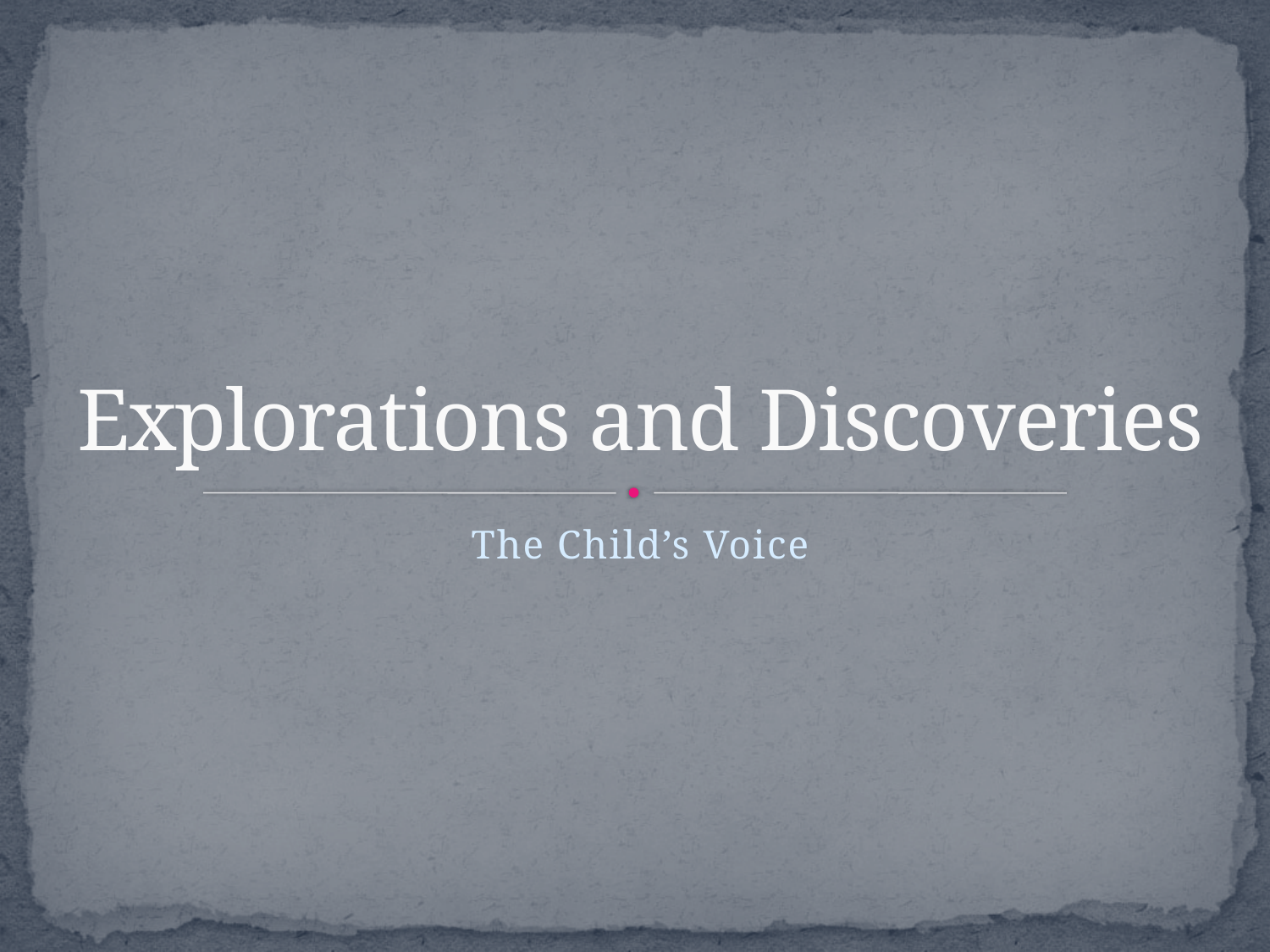

# Explorations and Discoveries
The Child’s Voice